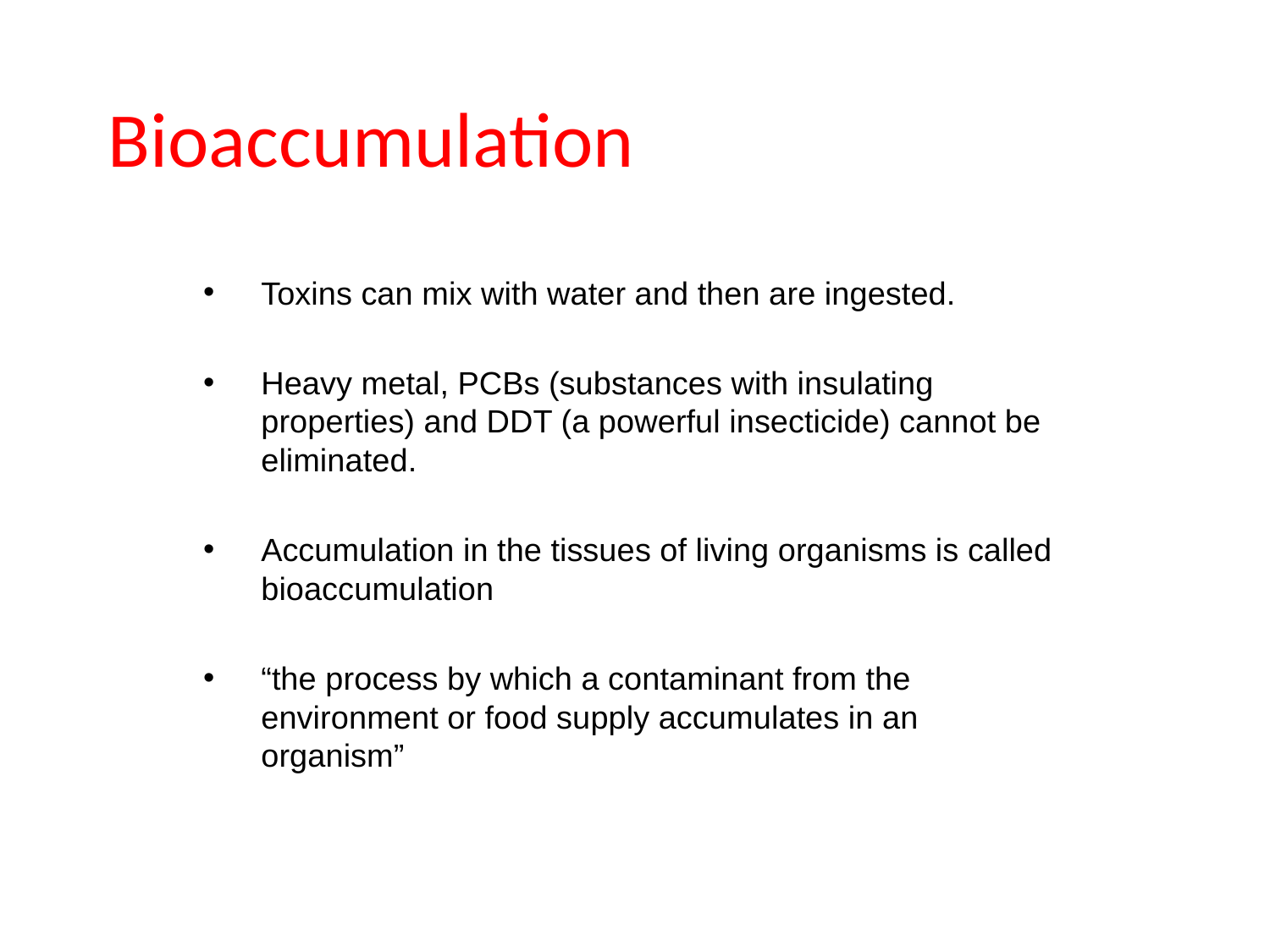

# Bioaccumulation
Toxins can mix with water and then are ingested.

Heavy metal, PCBs (substances with insulating properties) and DDT (a powerful insecticide) cannot be eliminated.

Accumulation in the tissues of living organisms is called bioaccumulation

“the process by which a contaminant from the environment or food supply accumulates in an organism”